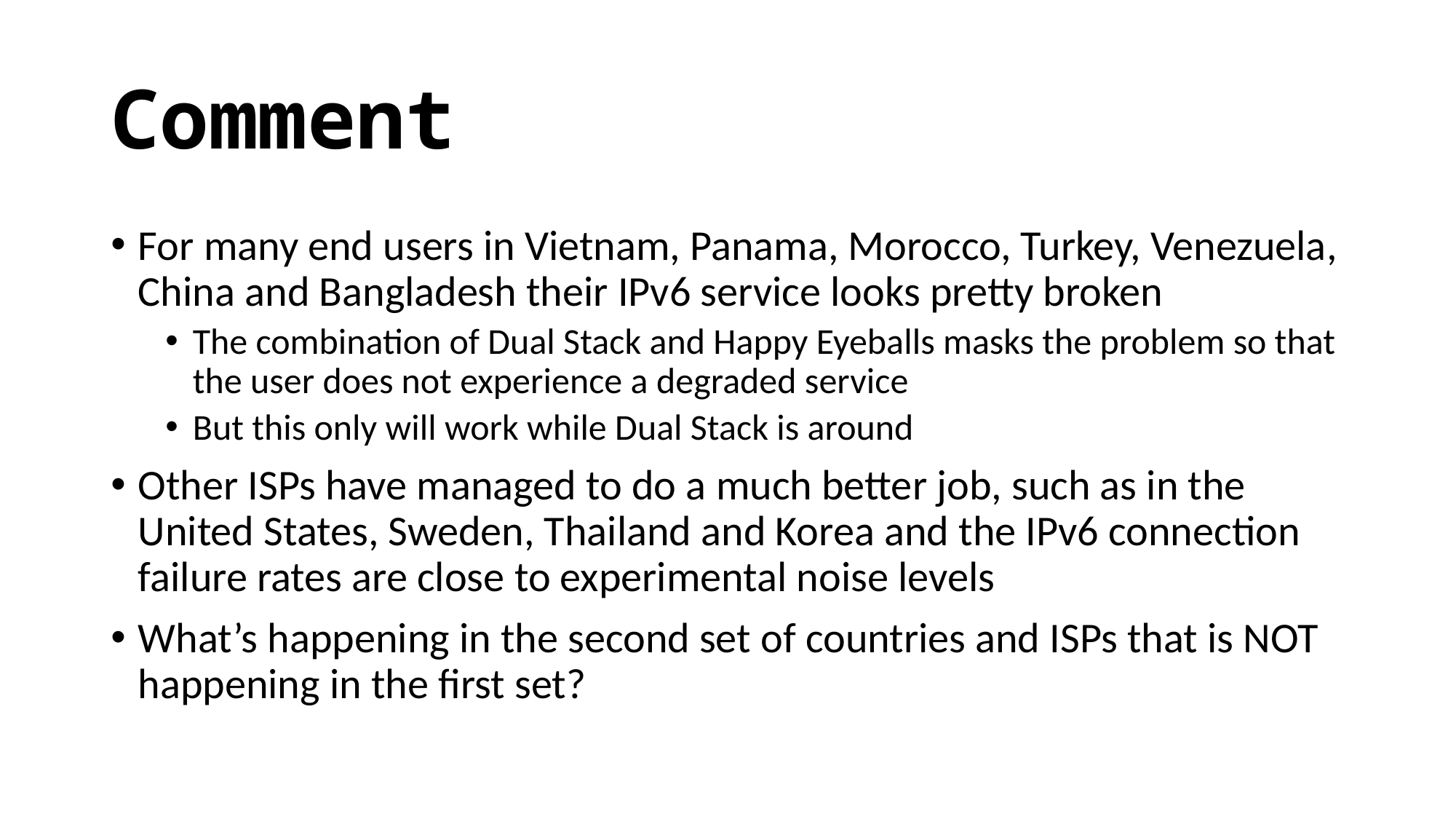

# Comment
For many end users in Vietnam, Panama, Morocco, Turkey, Venezuela, China and Bangladesh their IPv6 service looks pretty broken
The combination of Dual Stack and Happy Eyeballs masks the problem so that the user does not experience a degraded service
But this only will work while Dual Stack is around
Other ISPs have managed to do a much better job, such as in the United States, Sweden, Thailand and Korea and the IPv6 connection failure rates are close to experimental noise levels
What’s happening in the second set of countries and ISPs that is NOT happening in the first set?